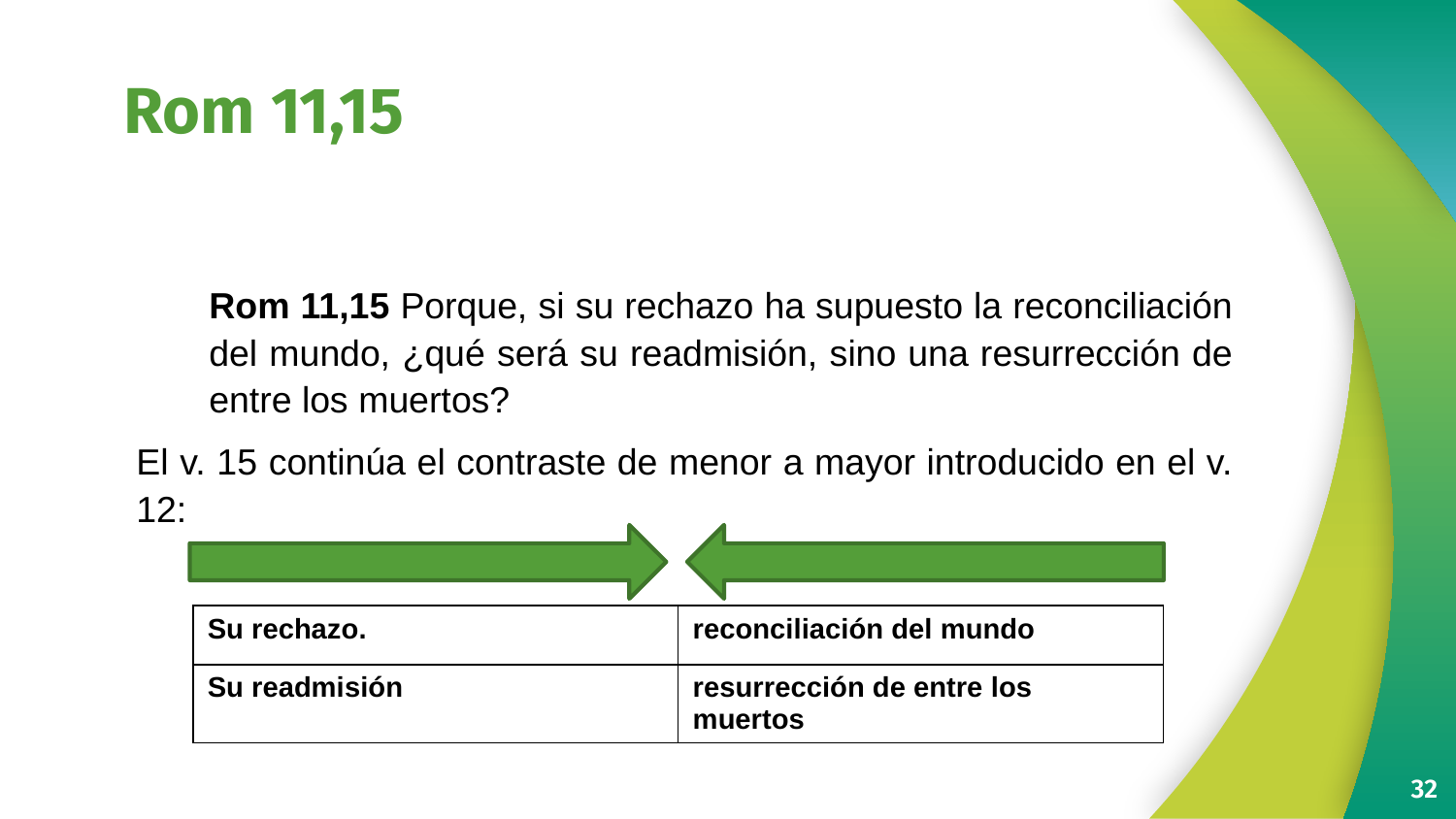

# Rom 11,15
Rom 11,15 Porque, si su rechazo ha supuesto la reconciliación del mundo, ¿qué será su readmisión, sino una resurrección de entre los muertos?
El v. 15 continúa el contraste de menor a mayor introducido en el v. 12:

| Su rechazo. | reconciliación del mundo |
| --- | --- |
| Su readmisión | resurrección de entre los muertos |
32